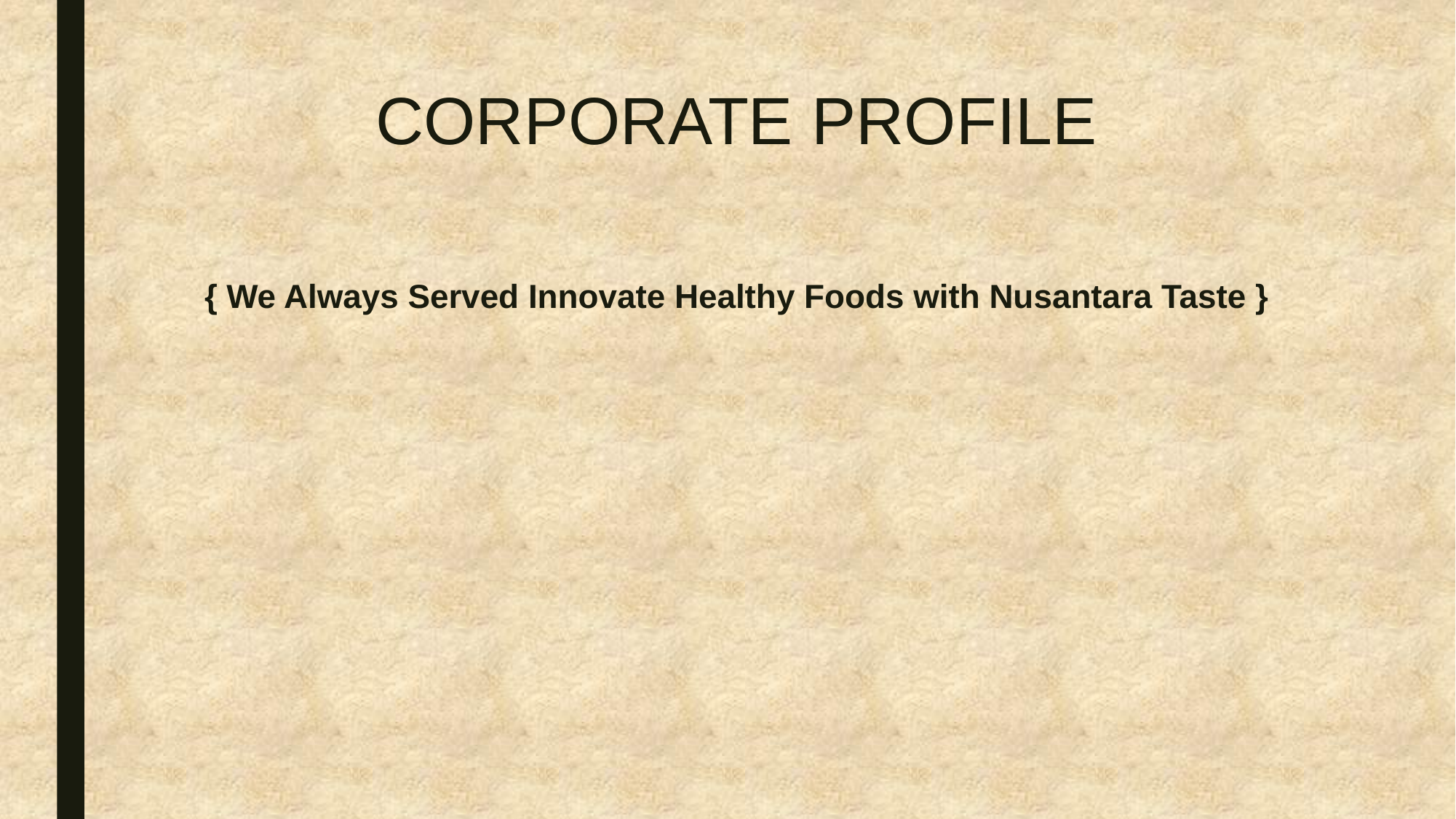

# CORPORATE PROFILE
{ We Always Served Innovate Healthy Foods with Nusantara Taste }